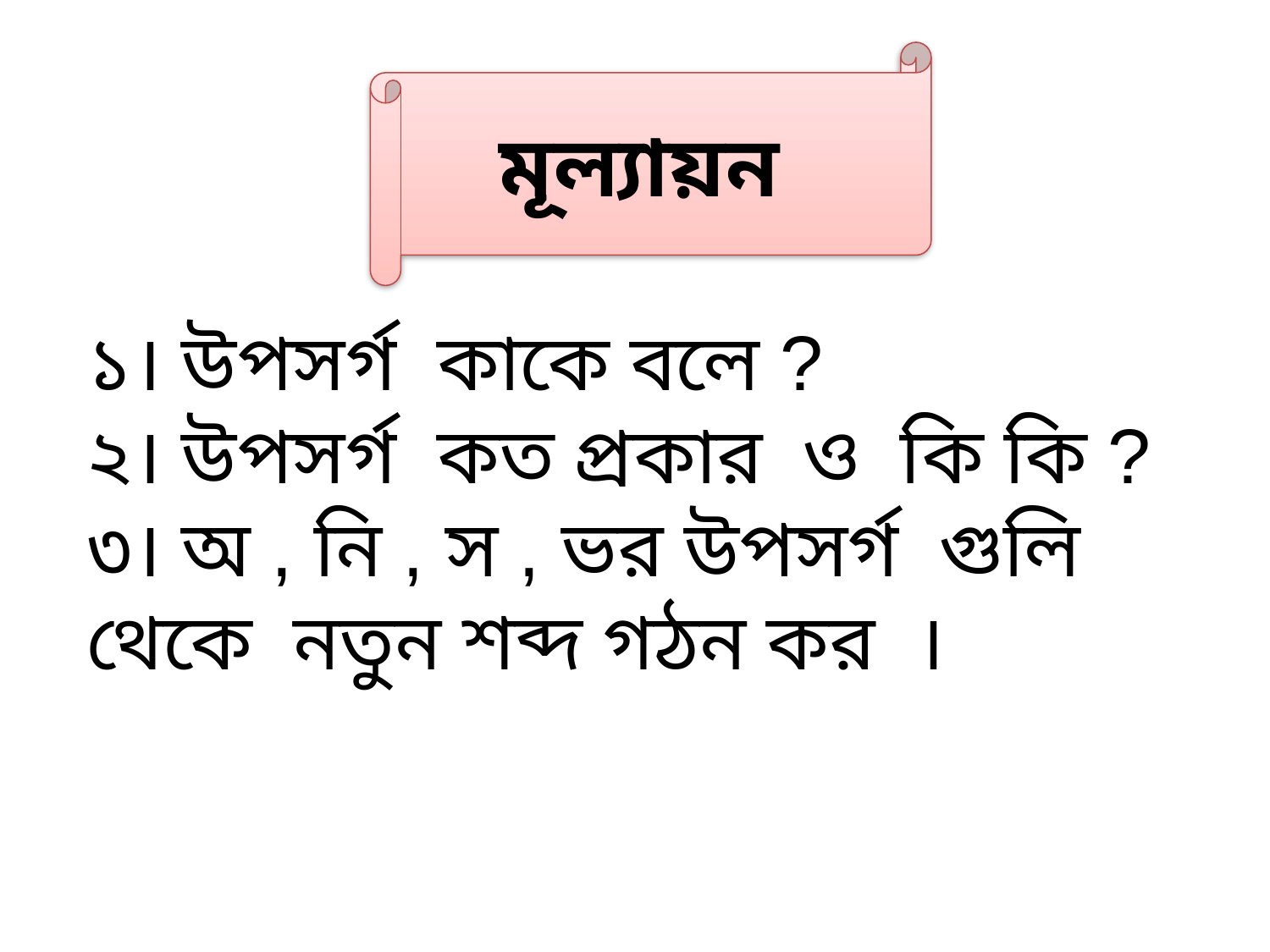

মূল্যায়ন
১। উপসর্গ  কাকে বলে ?
২। উপসর্গ  কত প্রকার  ও  কি কি ?
৩। অ , নি , স , ভর উপসর্গ  গুলি  থেকে  নতুন শব্দ গঠন কর  ।